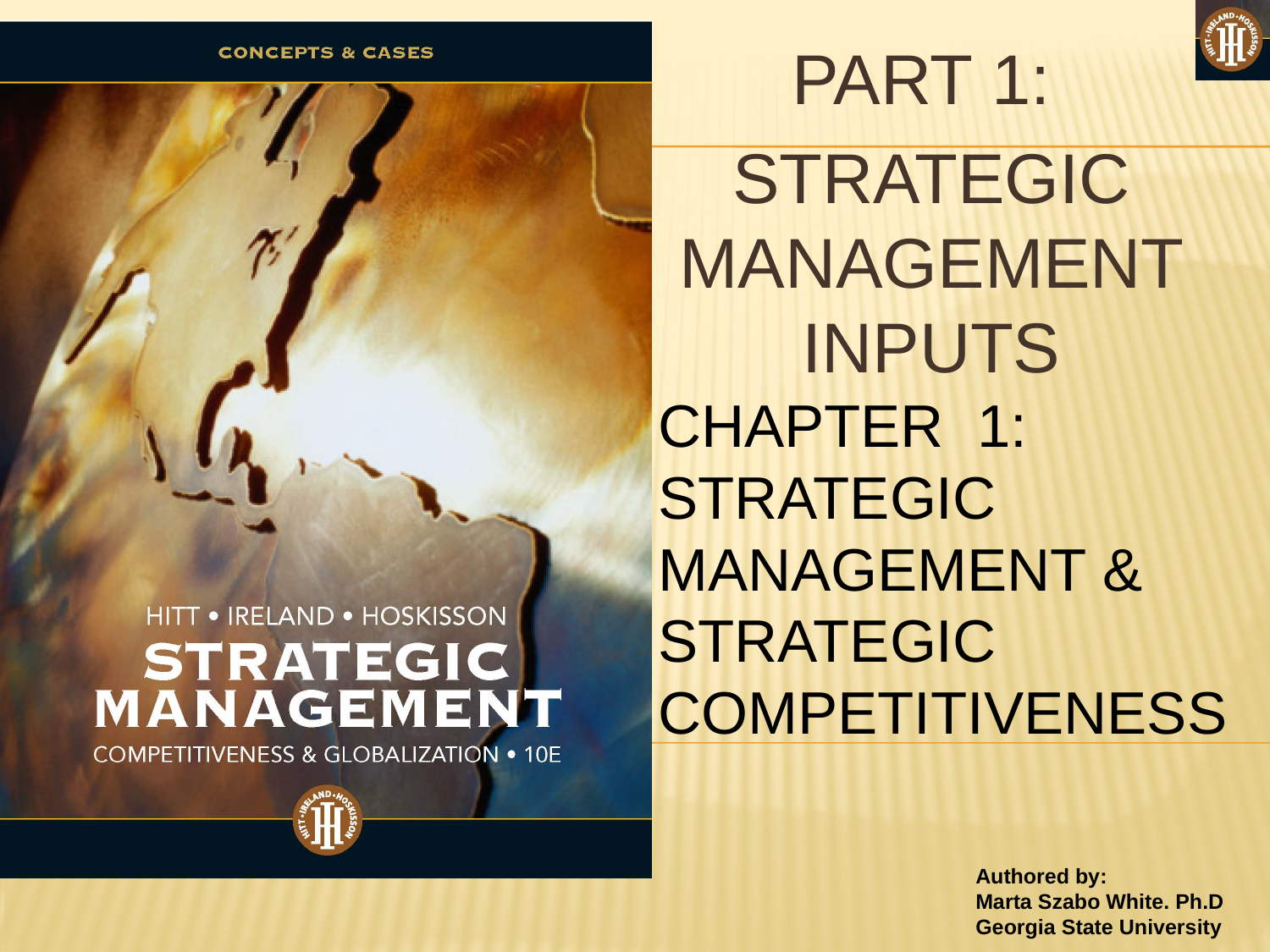

PART 1:
STRATEGIC MANAGEMENT INPUTS
# CHAPTER  1: Strategic Management & Strategic Competitiveness